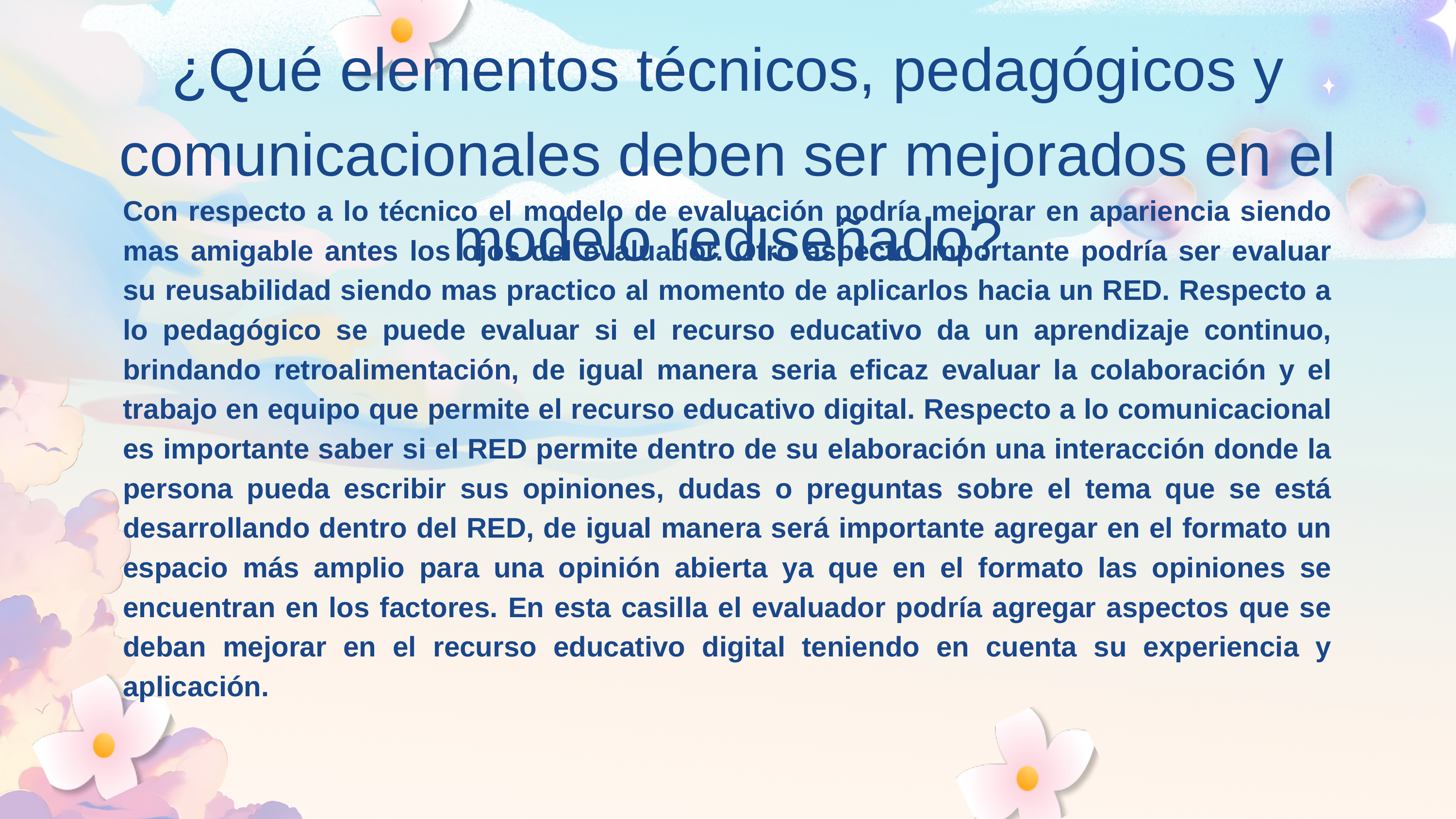

¿Qué elementos técnicos, pedagógicos y comunicacionales deben ser mejorados en el modelo rediseñado?

Con respecto a lo técnico el modelo de evaluación podría mejorar en apariencia siendo mas amigable antes los ojos del evaluador. Otro aspecto importante podría ser evaluar su reusabilidad siendo mas practico al momento de aplicarlos hacia un RED. Respecto a lo pedagógico se puede evaluar si el recurso educativo da un aprendizaje continuo, brindando retroalimentación, de igual manera seria eficaz evaluar la colaboración y el trabajo en equipo que permite el recurso educativo digital. Respecto a lo comunicacional es importante saber si el RED permite dentro de su elaboración una interacción donde la persona pueda escribir sus opiniones, dudas o preguntas sobre el tema que se está desarrollando dentro del RED, de igual manera será importante agregar en el formato un espacio más amplio para una opinión abierta ya que en el formato las opiniones se encuentran en los factores. En esta casilla el evaluador podría agregar aspectos que se deban mejorar en el recurso educativo digital teniendo en cuenta su experiencia y aplicación.